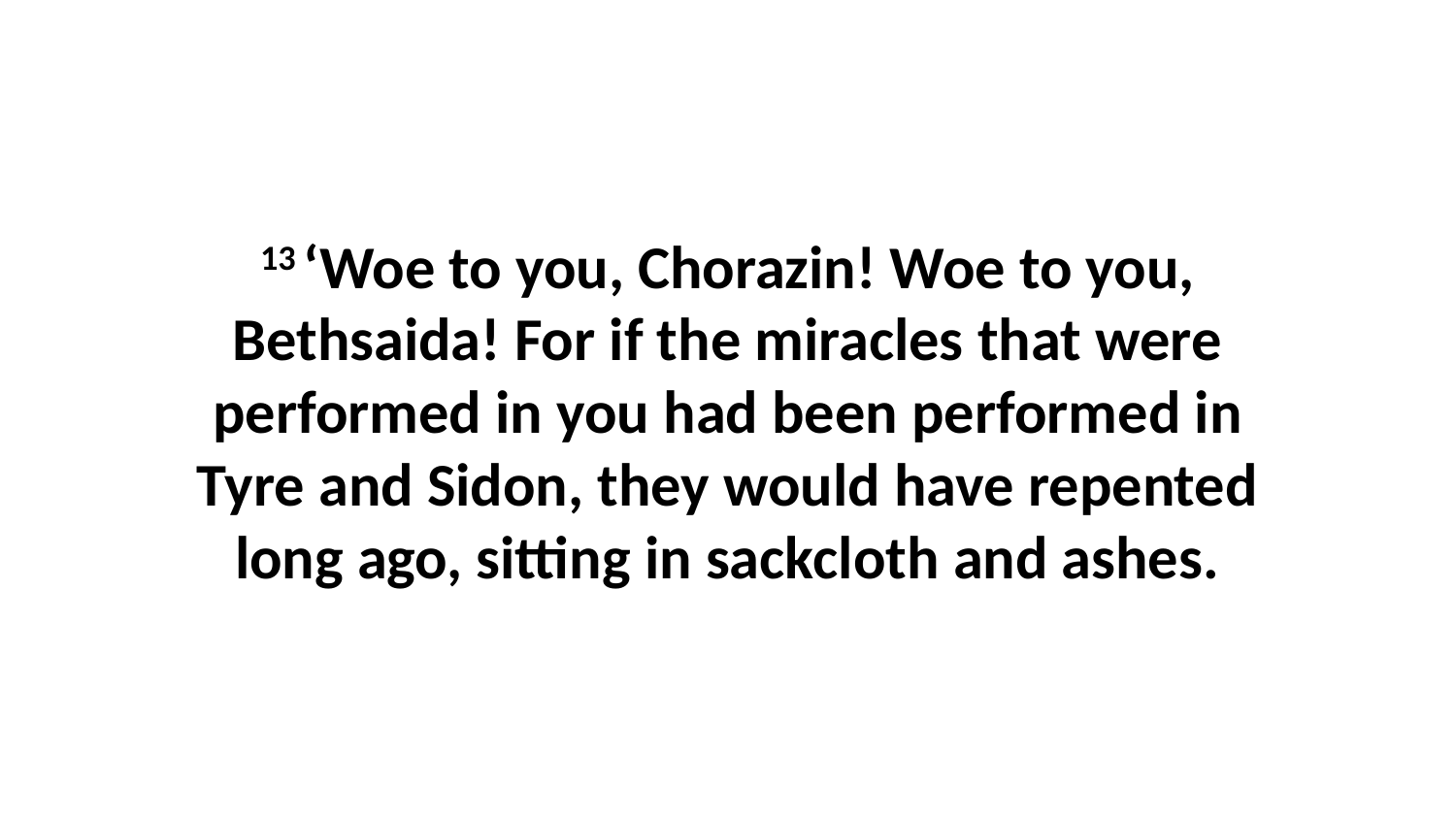

13 ‘Woe to you, Chorazin! Woe to you, Bethsaida! For if the miracles that were performed in you had been performed in Tyre and Sidon, they would have repented long ago, sitting in sackcloth and ashes.